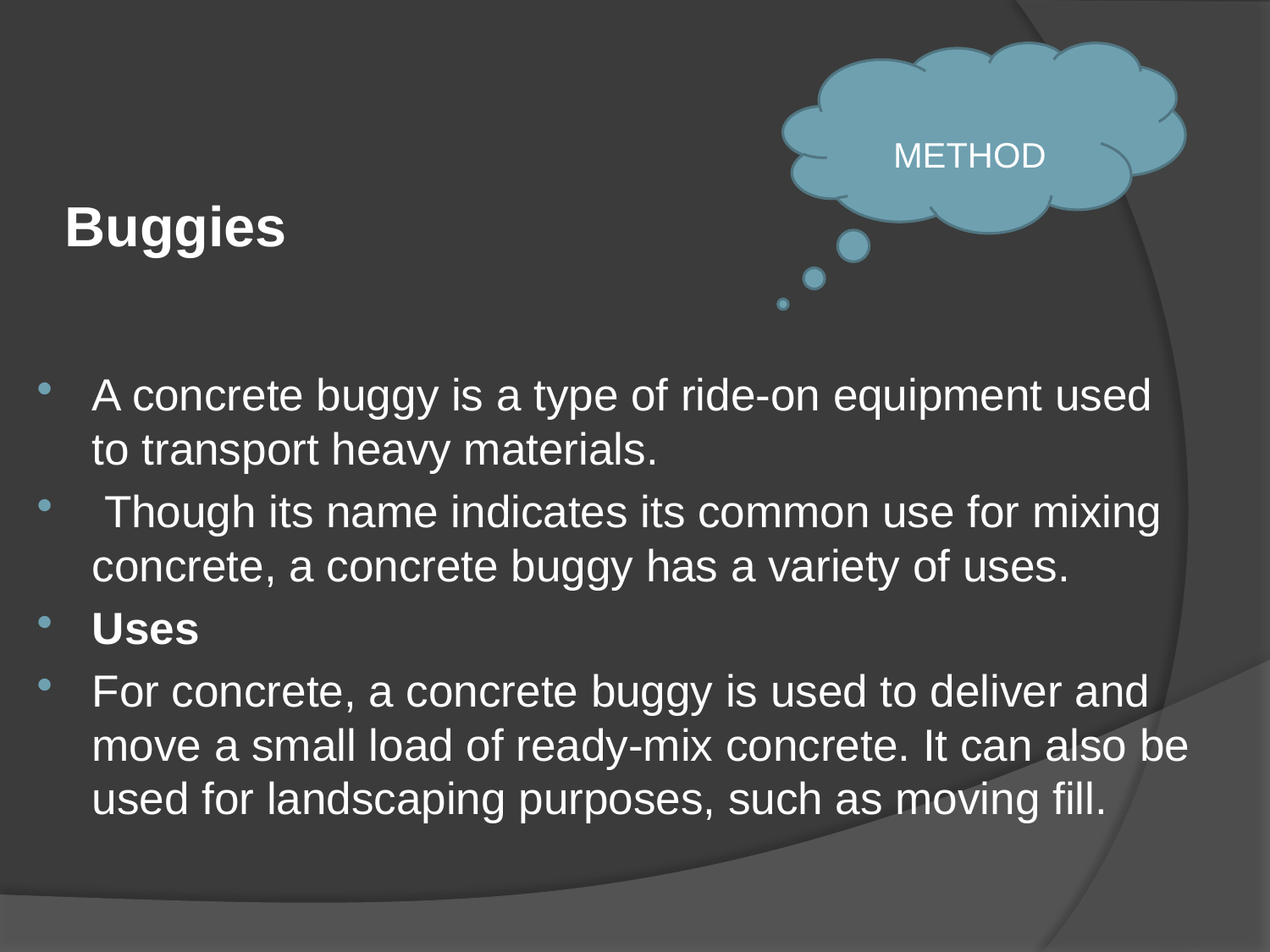

METHOD
# Buggies
A concrete buggy is a type of ride-on equipment used to transport heavy materials.
 Though its name indicates its common use for mixing concrete, a concrete buggy has a variety of uses.
Uses
For concrete, a concrete buggy is used to deliver and move a small load of ready-mix concrete. It can also be used for landscaping purposes, such as moving fill.